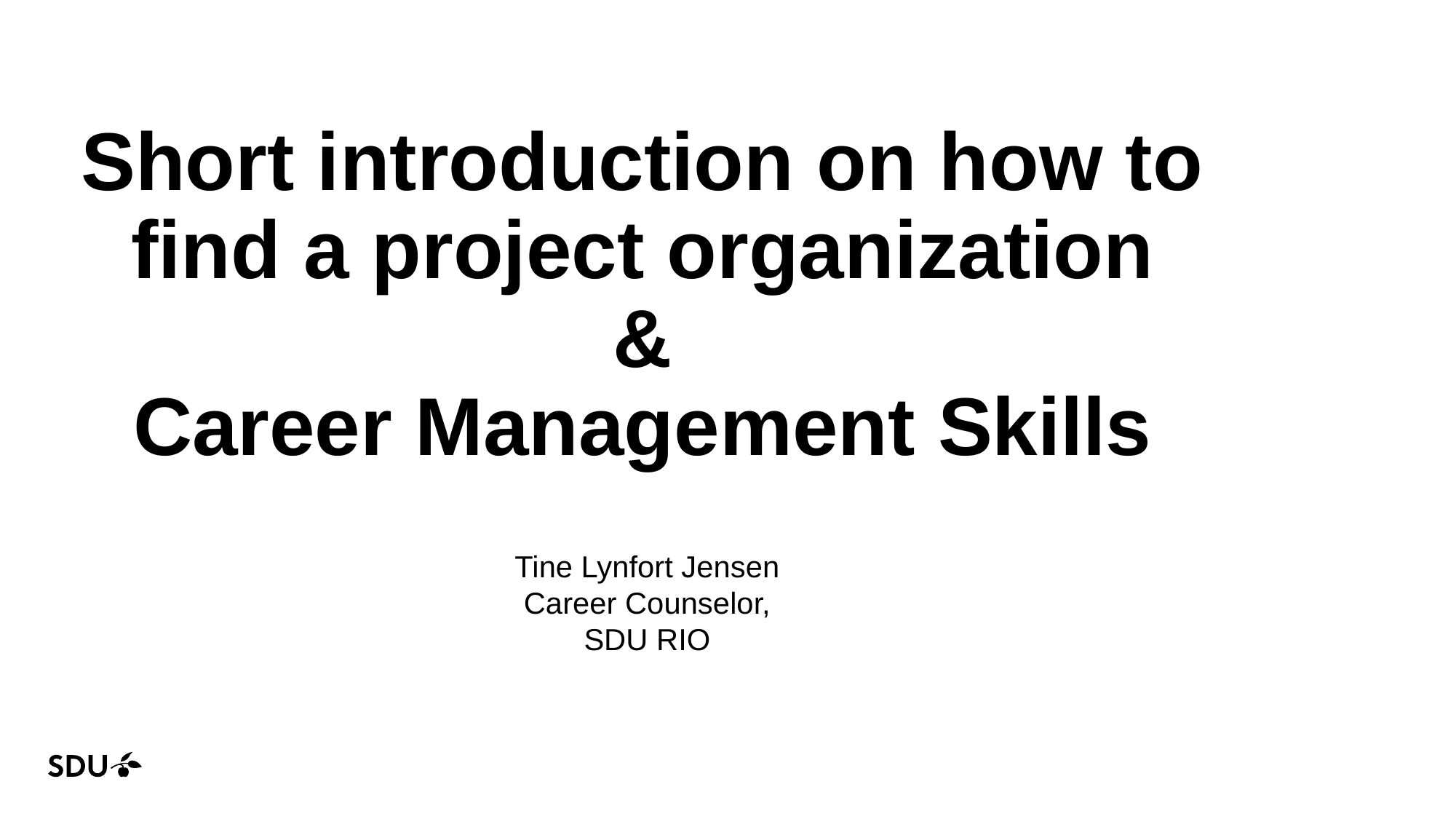

# Short introduction on how to find a project organization & Career Management Skills
Tine Lynfort Jensen
Career Counselor, SDU RIO
26-04-2022